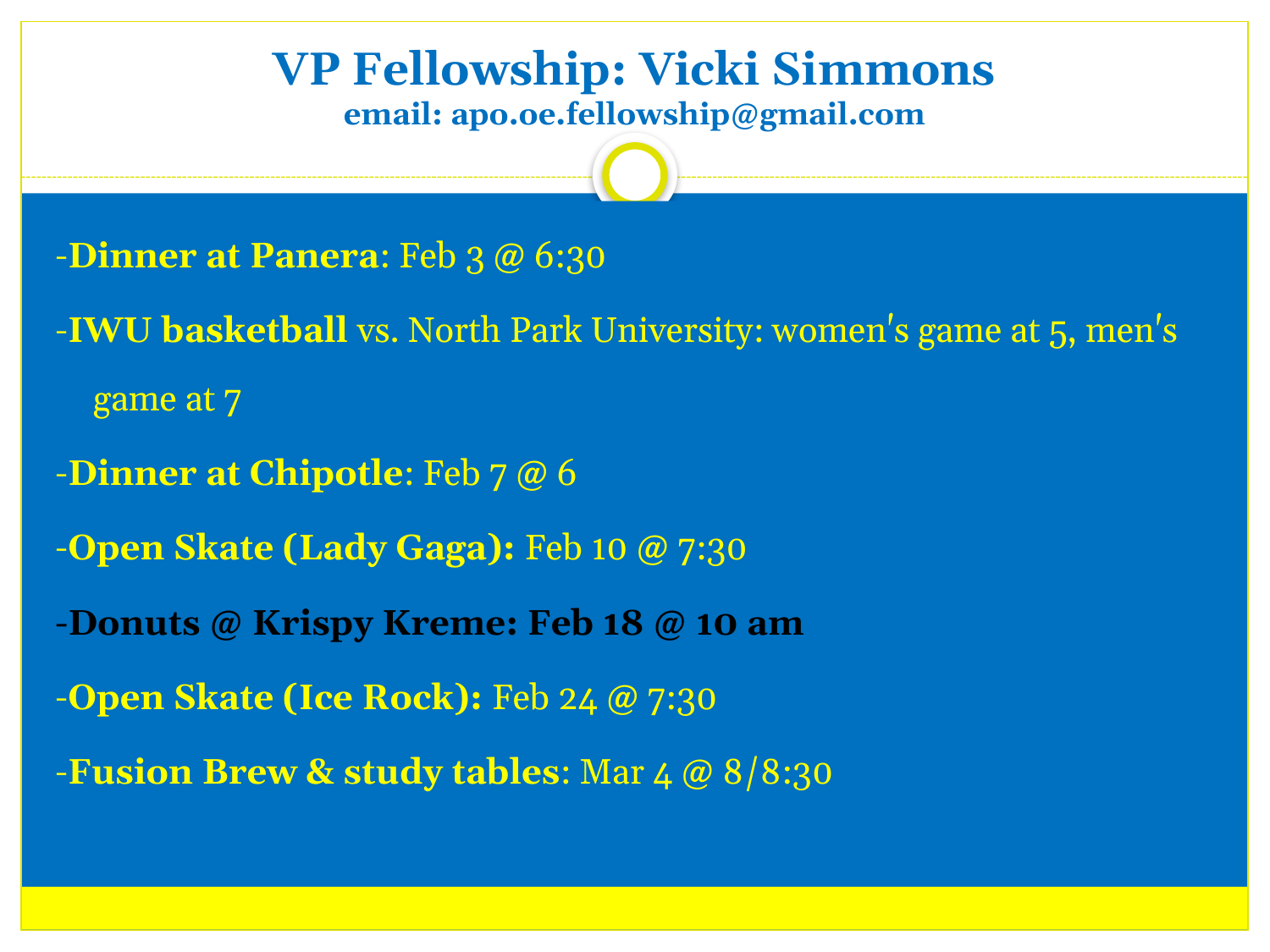

# VP Fellowship: Vicki Simmons email: apo.oe.fellowship@gmail.com
-Dinner at Panera: Feb 3 @ 6:30
-IWU basketball vs. North Park University: women's game at 5, men's game at 7
-Dinner at Chipotle: Feb 7 @ 6
-Open Skate (Lady Gaga): Feb 10 @ 7:30
-Donuts @ Krispy Kreme: Feb 18 @ 10 am
-Open Skate (Ice Rock): Feb 24 @ 7:30
-Fusion Brew & study tables: Mar 4 @ 8/8:30